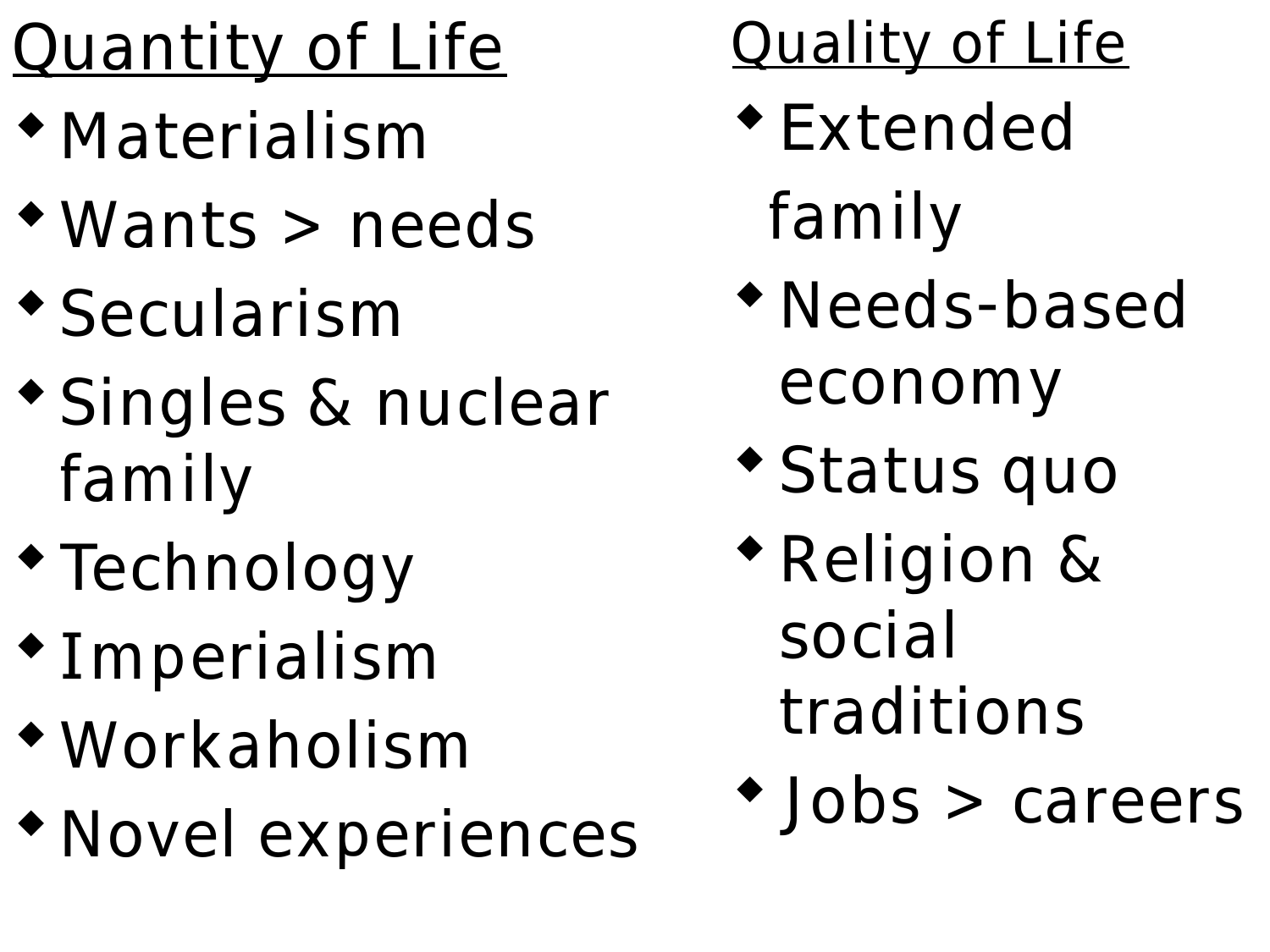

Quantity of Life
Materialism
Wants > needs
Secularism
Singles & nuclear family
Technology
Imperialism
Workaholism
Novel experiences

Quality of Life
Extended
  family
Needs-based economy
Status quo
Religion & social traditions
Jobs > careers